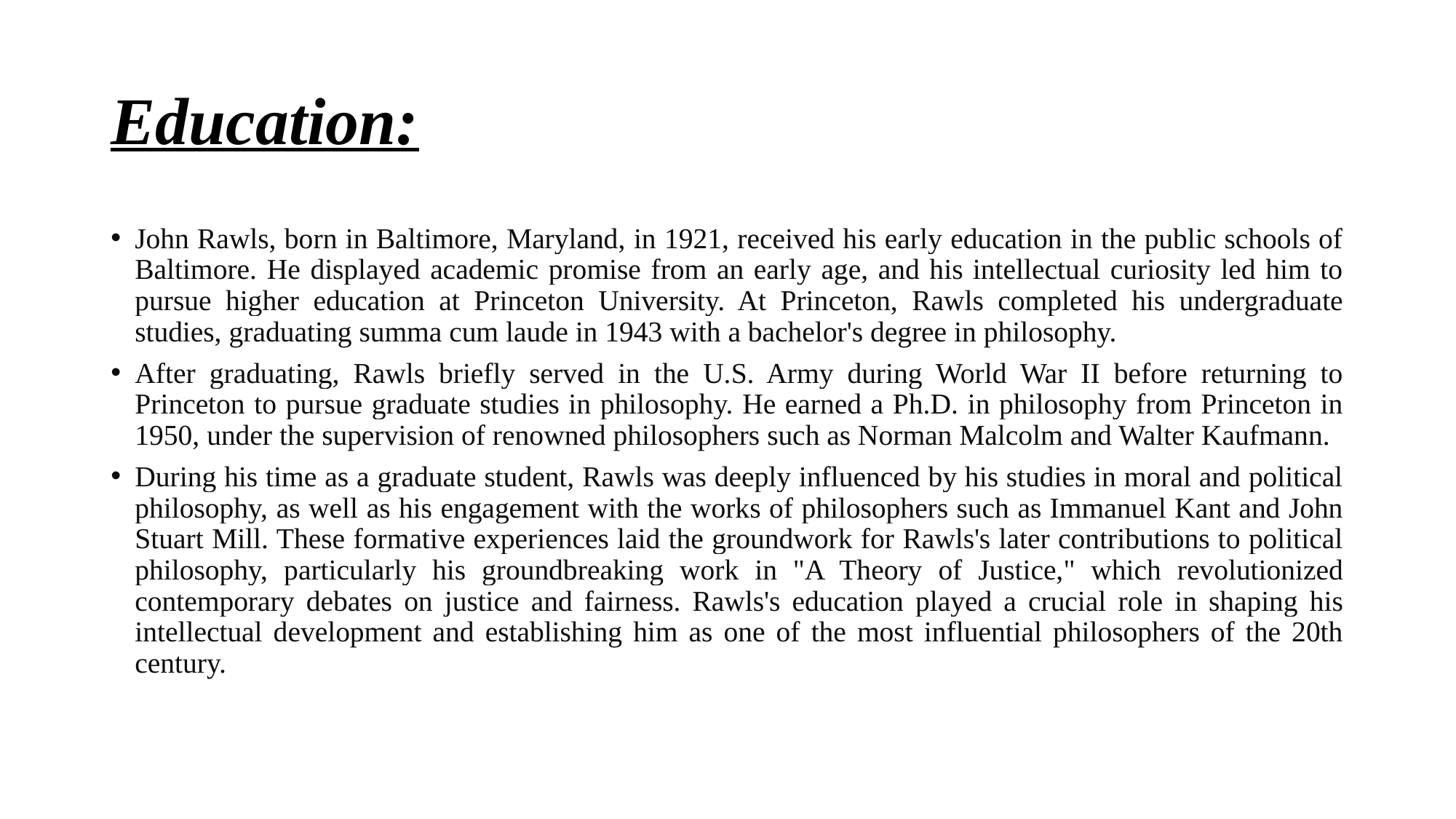

# Education:
John Rawls, born in Baltimore, Maryland, in 1921, received his early education in the public schools of Baltimore. He displayed academic promise from an early age, and his intellectual curiosity led him to pursue higher education at Princeton University. At Princeton, Rawls completed his undergraduate studies, graduating summa cum laude in 1943 with a bachelor's degree in philosophy.
After graduating, Rawls briefly served in the U.S. Army during World War II before returning to Princeton to pursue graduate studies in philosophy. He earned a Ph.D. in philosophy from Princeton in 1950, under the supervision of renowned philosophers such as Norman Malcolm and Walter Kaufmann.
During his time as a graduate student, Rawls was deeply influenced by his studies in moral and political philosophy, as well as his engagement with the works of philosophers such as Immanuel Kant and John Stuart Mill. These formative experiences laid the groundwork for Rawls's later contributions to political philosophy, particularly his groundbreaking work in "A Theory of Justice," which revolutionized contemporary debates on justice and fairness. Rawls's education played a crucial role in shaping his intellectual development and establishing him as one of the most influential philosophers of the 20th century.